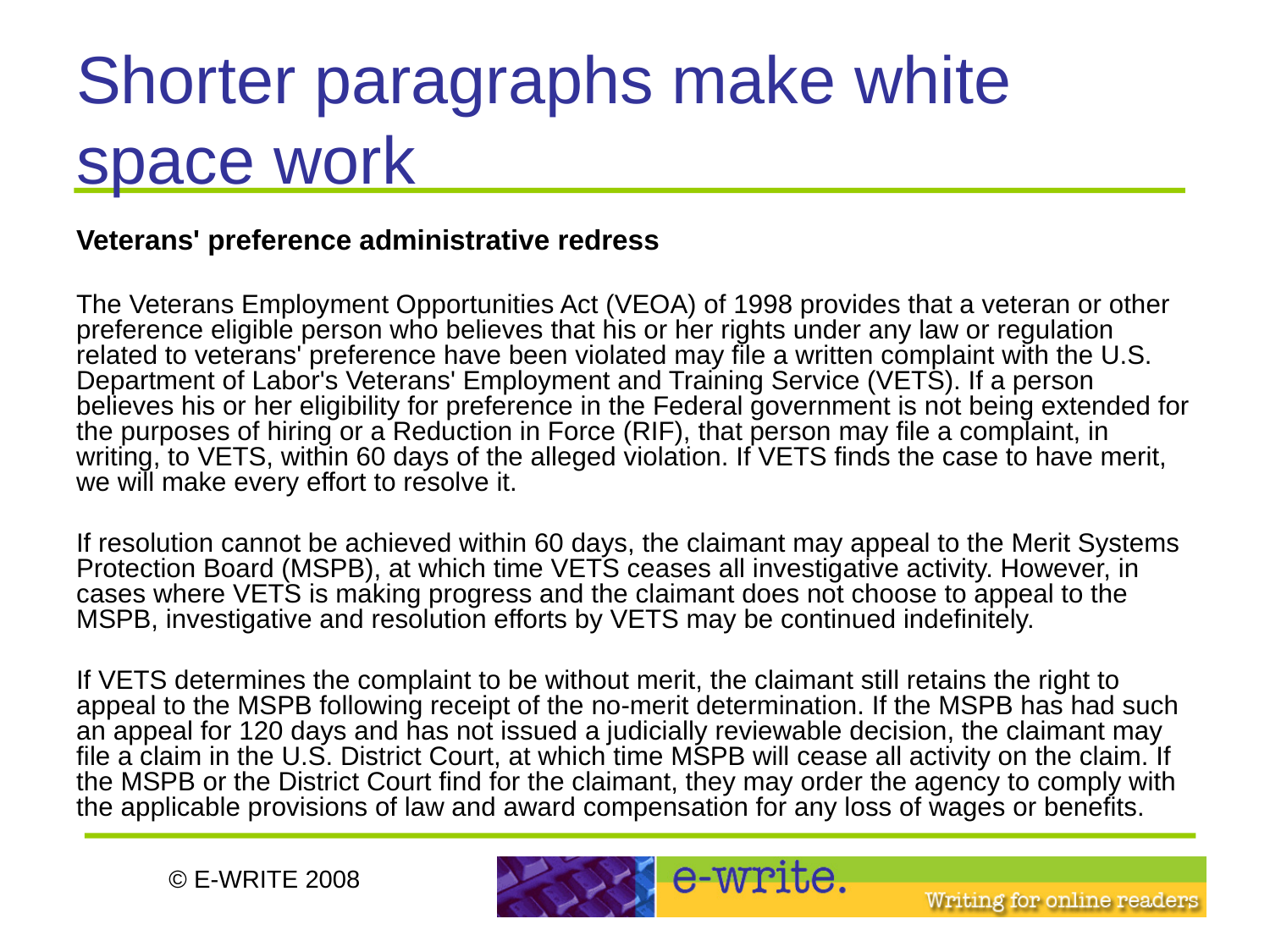

# Shorter paragraphs make white space work
Veterans' preference administrative redress

The Veterans Employment Opportunities Act (VEOA) of 1998 provides that a veteran or other preference eligible person who believes that his or her rights under any law or regulation related to veterans' preference have been violated may file a written complaint with the U.S. Department of Labor's Veterans' Employment and Training Service (VETS). If a person believes his or her eligibility for preference in the Federal government is not being extended for the purposes of hiring or a Reduction in Force (RIF), that person may file a complaint, in writing, to VETS, within 60 days of the alleged violation. If VETS finds the case to have merit, we will make every effort to resolve it.

If resolution cannot be achieved within 60 days, the claimant may appeal to the Merit Systems Protection Board (MSPB), at which time VETS ceases all investigative activity. However, in cases where VETS is making progress and the claimant does not choose to appeal to the MSPB, investigative and resolution efforts by VETS may be continued indefinitely.

If VETS determines the complaint to be without merit, the claimant still retains the right to appeal to the MSPB following receipt of the no-merit determination. If the MSPB has had such an appeal for 120 days and has not issued a judicially reviewable decision, the claimant may file a claim in the U.S. District Court, at which time MSPB will cease all activity on the claim. If the MSPB or the District Court find for the claimant, they may order the agency to comply with the applicable provisions of law and award compensation for any loss of wages or benefits.
© E-WRITE 2008